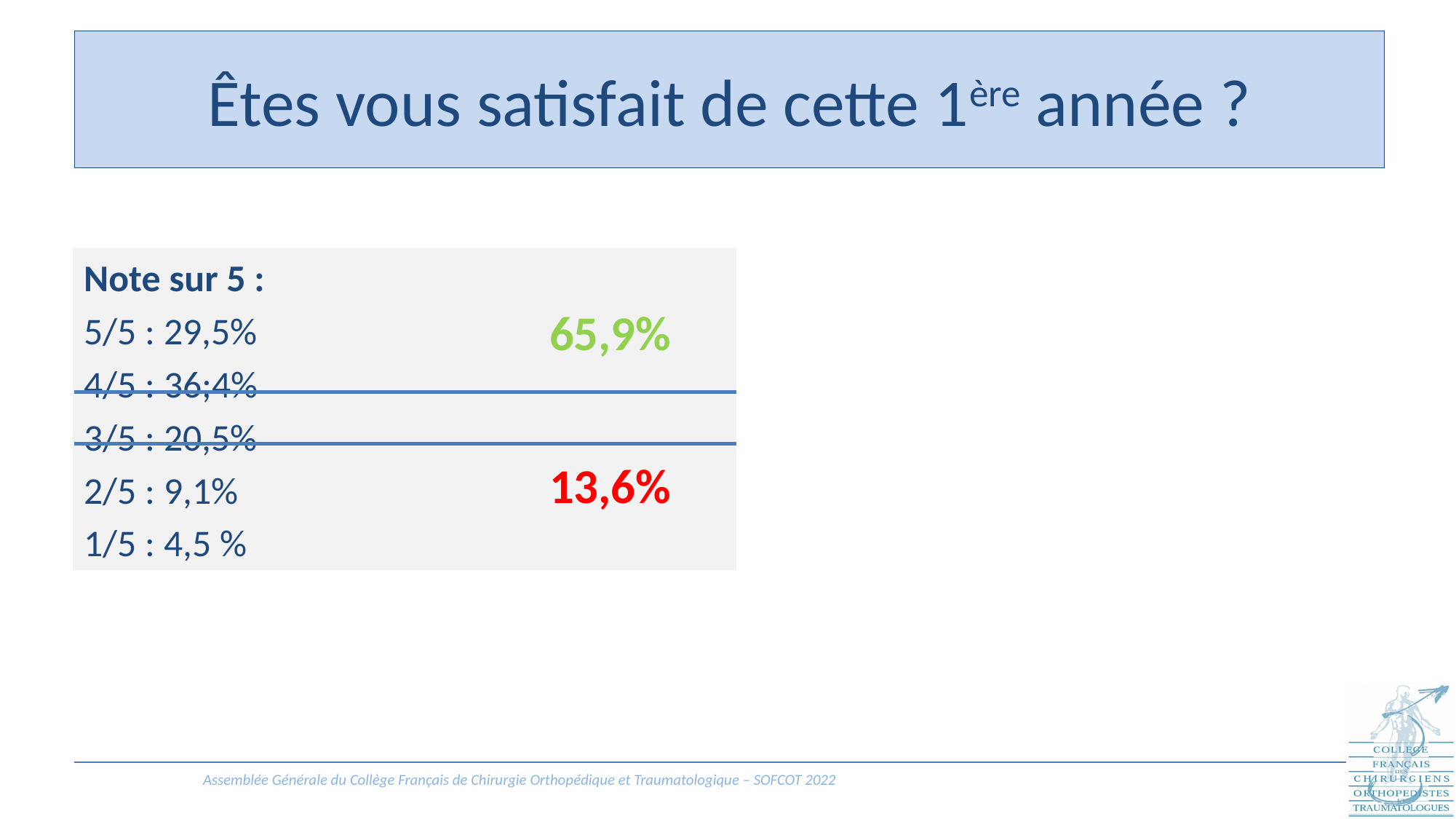

# Êtes vous satisfait de cette 1ère année ?
Note sur 5 :
5/5 : 29,5%
4/5 : 36;4%
3/5 : 20,5%
2/5 : 9,1%
1/5 : 4,5 %
65,9%
13,6%